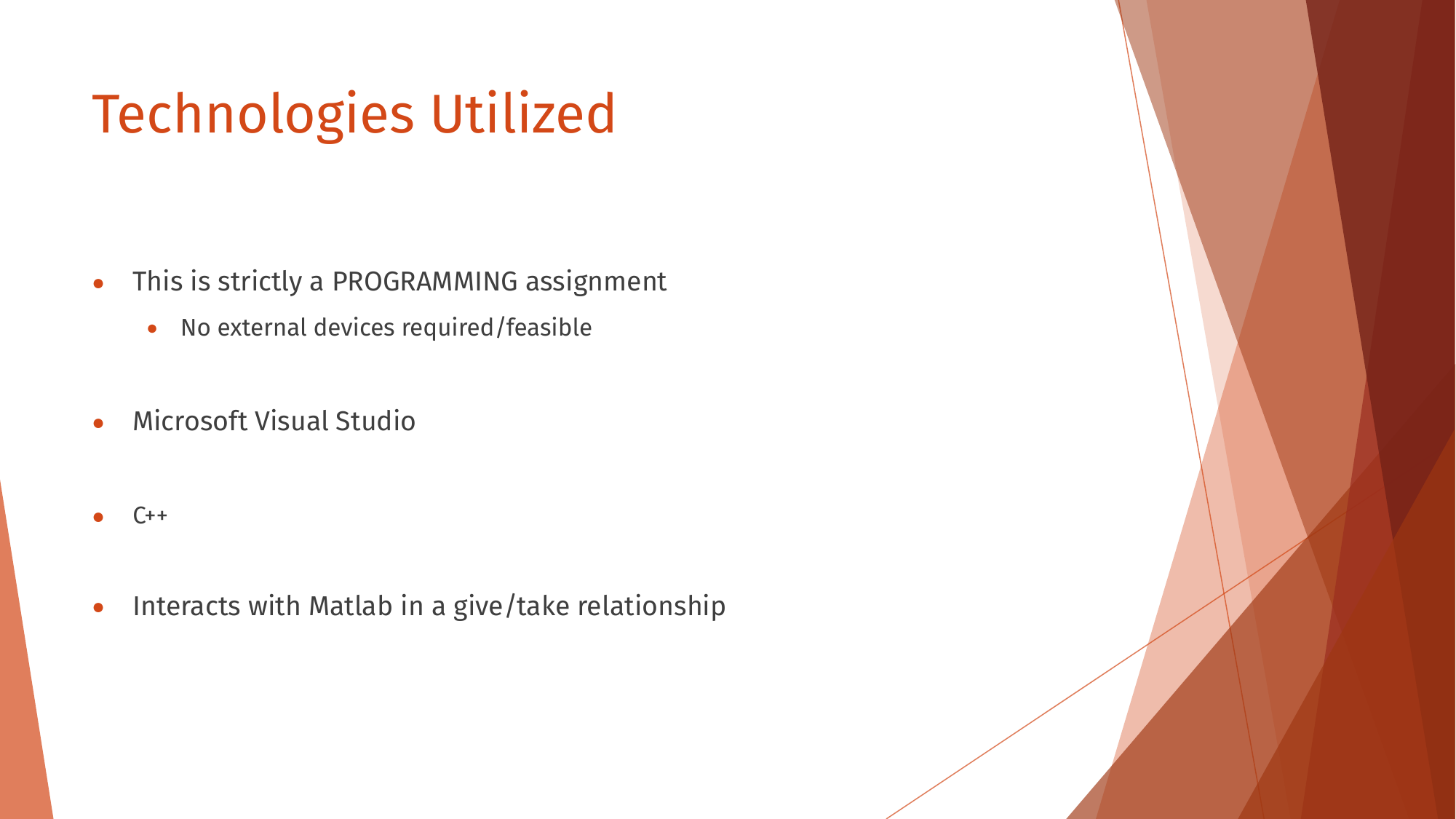

# Technologies Utilized
This is strictly a PROGRAMMING assignment
No external devices required/feasible

Microsoft Visual Studio

C++

Interacts with Matlab in a give/take relationship